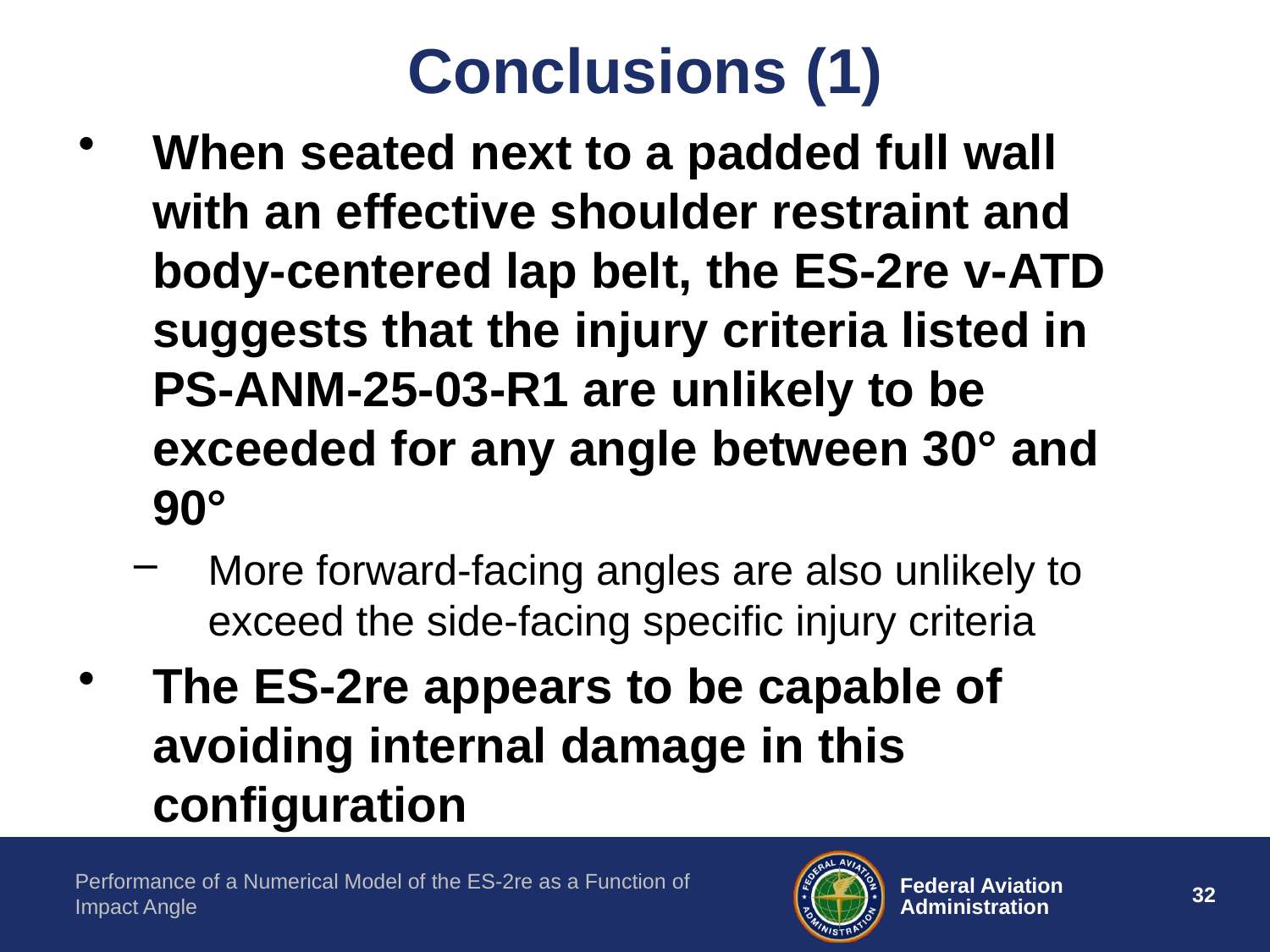

# Conclusions (1)
When seated next to a padded full wall with an effective shoulder restraint and body-centered lap belt, the ES-2re v-ATD suggests that the injury criteria listed in PS-ANM-25-03-R1 are unlikely to be exceeded for any angle between 30° and 90°
More forward-facing angles are also unlikely to exceed the side-facing specific injury criteria
The ES-2re appears to be capable of avoiding internal damage in this configuration